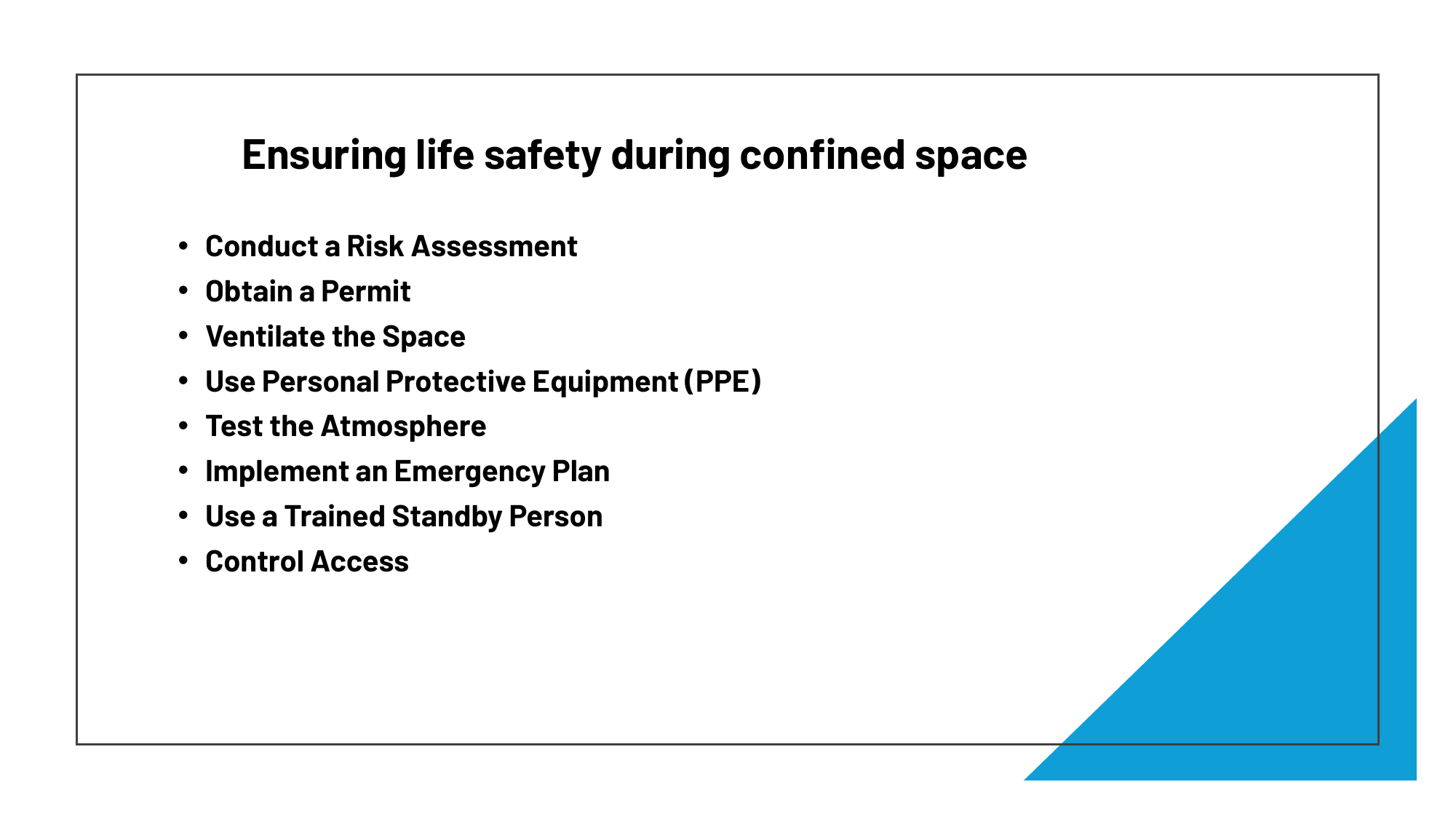

Ensuring life safety during confined space

Conduct a Risk Assessment
Obtain a Permit
Ventilate the Space
Use Personal Protective Equipment (PPE)
Test the Atmosphere
Implement an Emergency Plan
Use a Trained Standby Person
Control Access